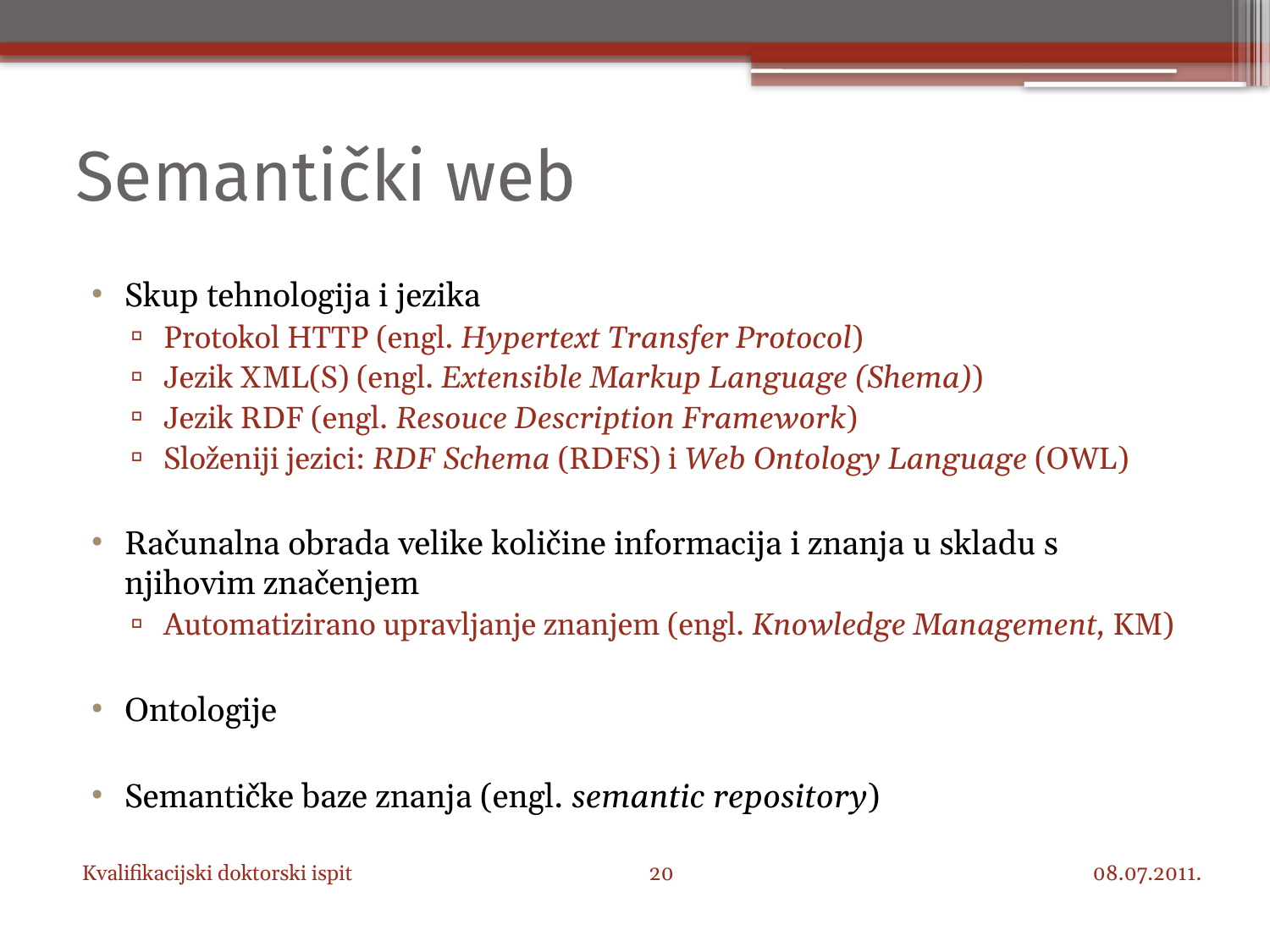

# Semantički web
Skup tehnologija i jezika
Protokol HTTP (engl. Hypertext Transfer Protocol)
Jezik XML(S) (engl. Extensible Markup Language (Shema))
Jezik RDF (engl. Resouce Description Framework)
Složeniji jezici: RDF Schema (RDFS) i Web Ontology Language (OWL)

Računalna obrada velike količine informacija i znanja u skladu s njihovim značenjem
Automatizirano upravljanje znanjem (engl. Knowledge Management, KM)

Ontologije

Semantičke baze znanja (engl. semantic repository)
Kvalifikacijski doktorski ispit
20
08.07.2011.